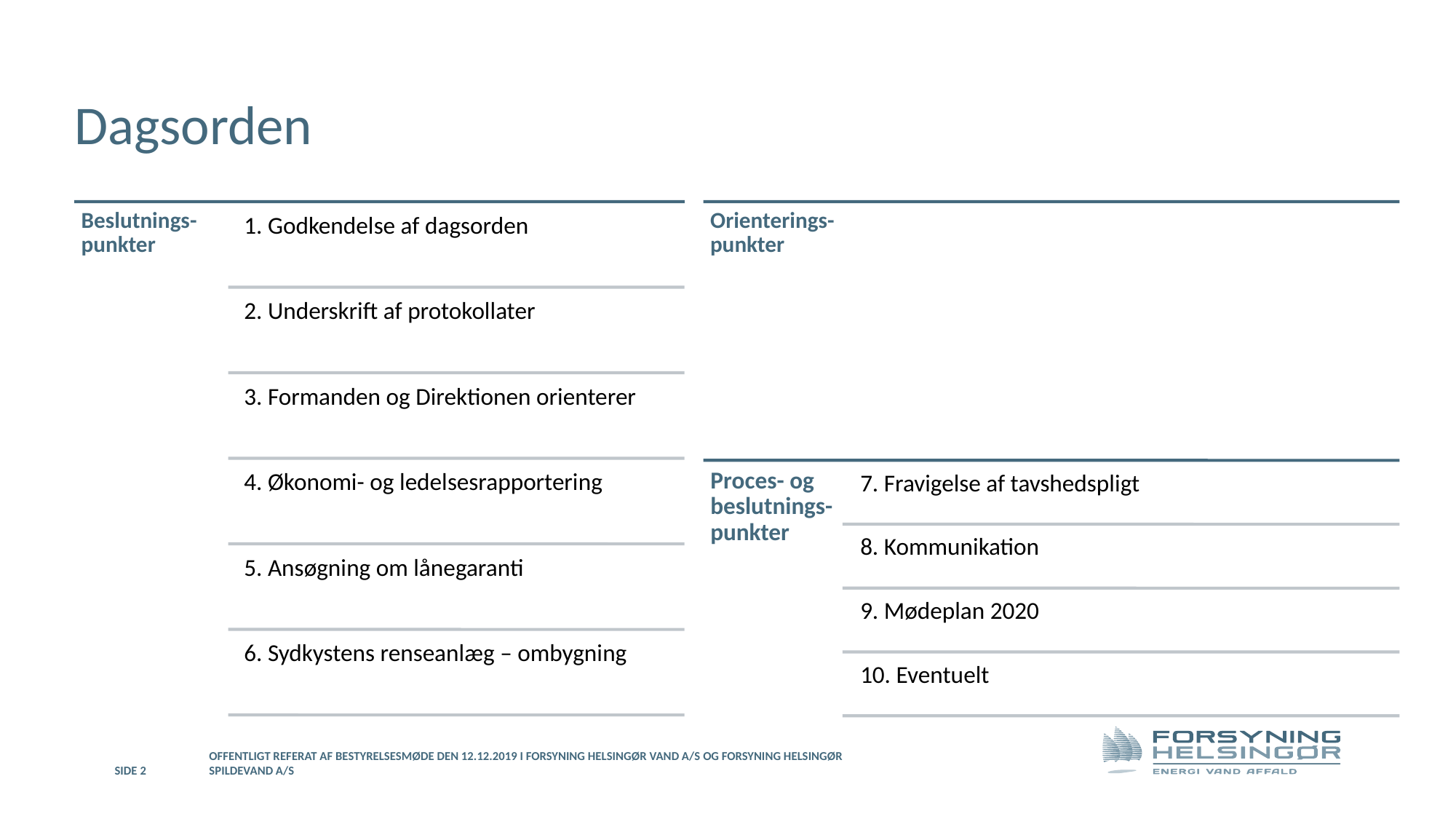

# Dagsorden
Orienterings-punkter
Proces- og beslutnings-punkter
7. Fravigelse af tavshedspligt
8. Kommunikation
9. Mødeplan 2020
10. Eventuelt
Beslutnings-punkter
1. Godkendelse af dagsorden
2. Underskrift af protokollater
3. Formanden og Direktionen orienterer
4. Økonomi- og ledelsesrapportering
5. Ansøgning om lånegaranti
6. Sydkystens renseanlæg – ombygning
SIDE 2
Offentligt referat af bestyrelsesmøde den 12.12.2019 i Forsyning Helsingør Vand A/S og Forsyning Helsingør Spildevand A/S